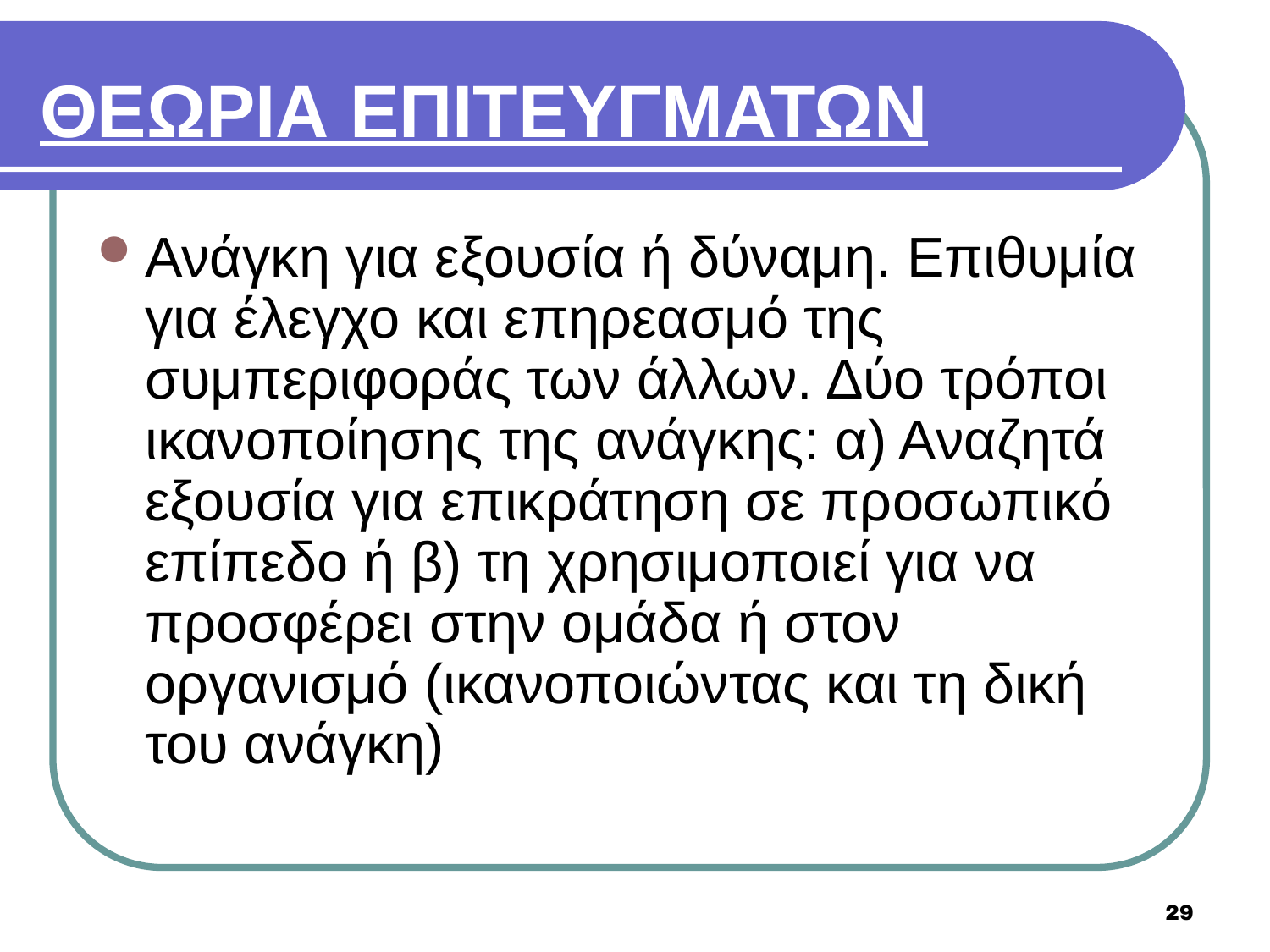

# ΘΕΩΡΙΑ ΕΠΙΤΕΥΓΜΑΤΩΝ
Ανάγκη για εξουσία ή δύναμη. Επιθυμία για έλεγχο και επηρεασμό της συμπεριφοράς των άλλων. Δύο τρόποι ικανοποίησης της ανάγκης: α) Αναζητά εξουσία για επικράτηση σε προσωπικό επίπεδο ή β) τη χρησιμοποιεί για να προσφέρει στην ομάδα ή στον οργανισμό (ικανοποιώντας και τη δική του ανάγκη)

29